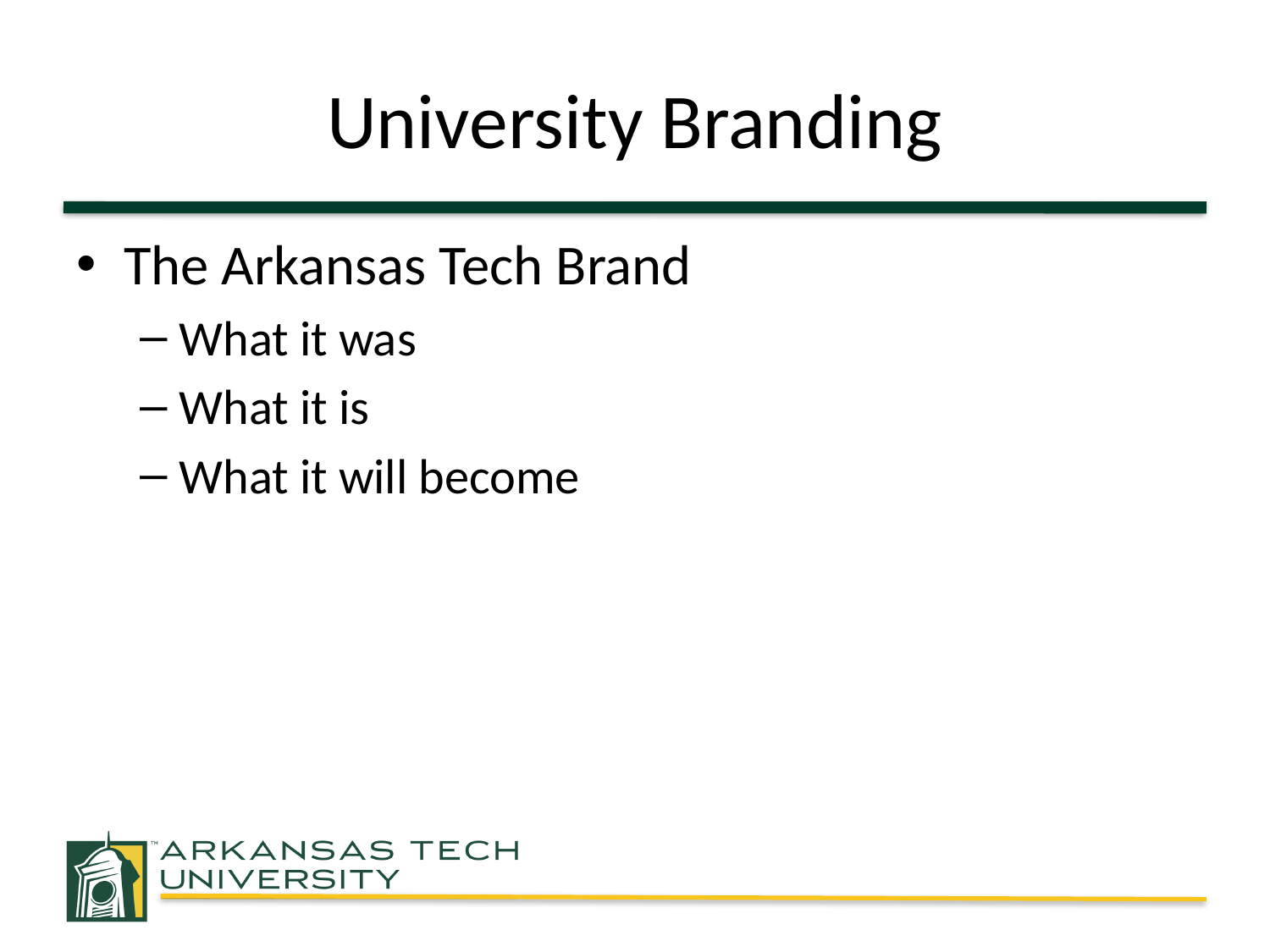

# University Branding
The Arkansas Tech Brand
What it was
What it is
What it will become